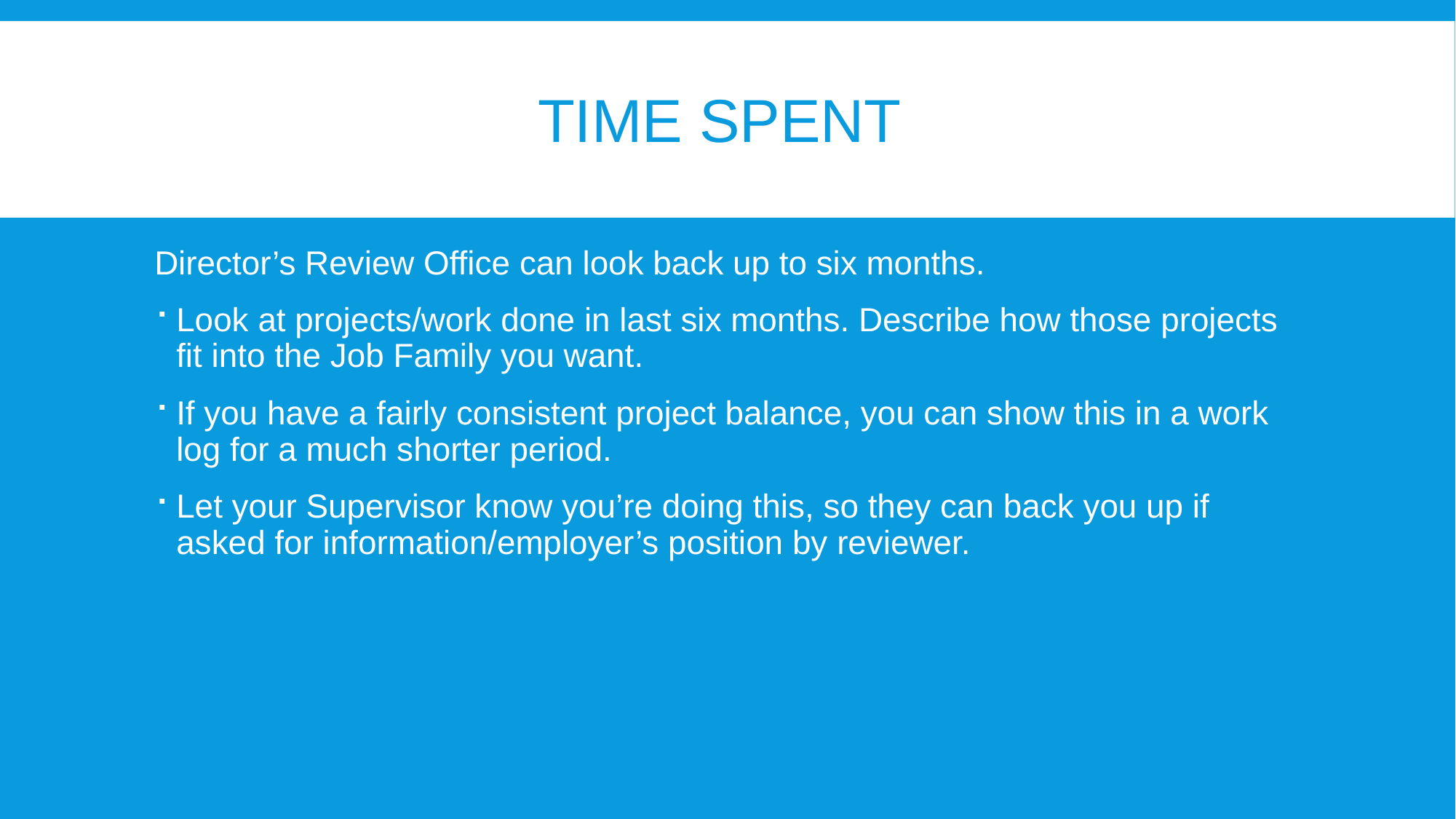

# Time Spent
Director’s Review Office can look back up to six months.
Look at projects/work done in last six months. Describe how those projects fit into the Job Family you want.
If you have a fairly consistent project balance, you can show this in a work log for a much shorter period.
Let your Supervisor know you’re doing this, so they can back you up if asked for information/employer’s position by reviewer.